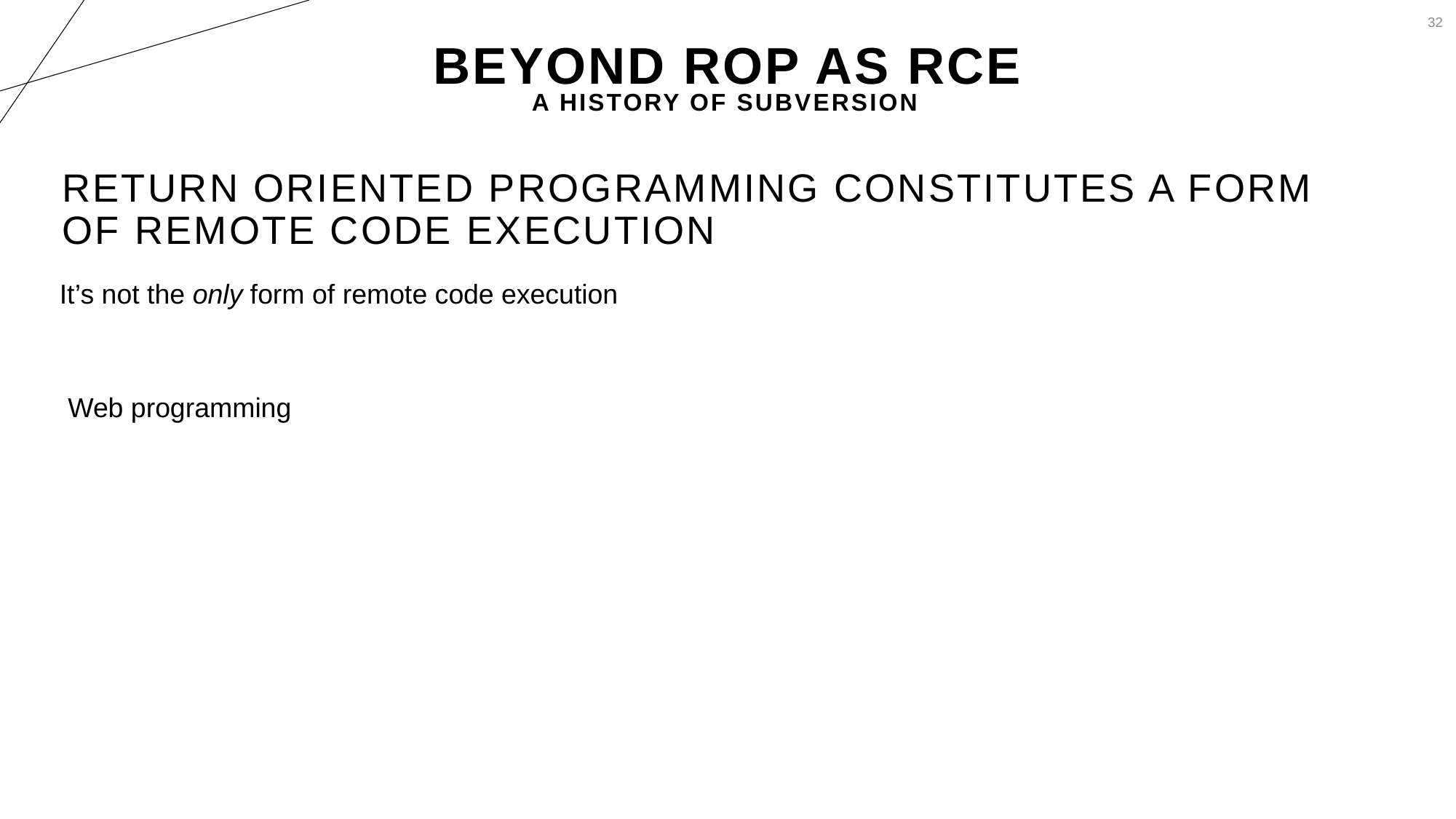

32
# BEYOND ROP as RCE
A history of Subversion
Return oriented Programming constitutes a form of Remote code execution
It’s not the only form of remote code execution
Web programming